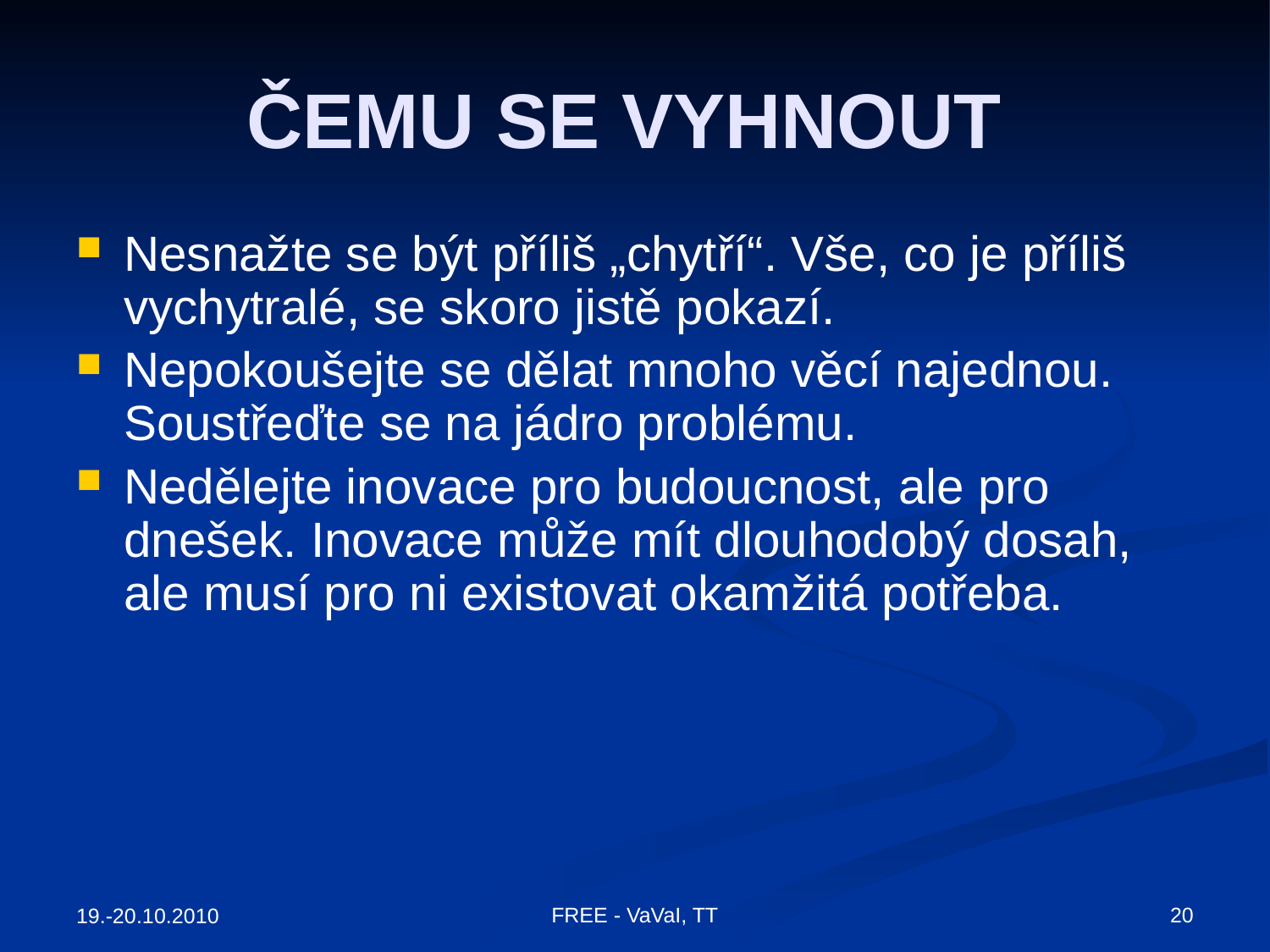

# ČEMU SE VYHNOUT
Nesnažte se být příliš „chytří“. Vše, co je příliš vychytralé, se skoro jistě pokazí.
Nepokoušejte se dělat mnoho věcí najednou. Soustřeďte se na jádro problému.
Nedělejte inovace pro budoucnost, ale pro dnešek. Inovace může mít dlouhodobý dosah, ale musí pro ni existovat okamžitá potřeba.
FREE - VaVaI, TT
20
19.-20.10.2010